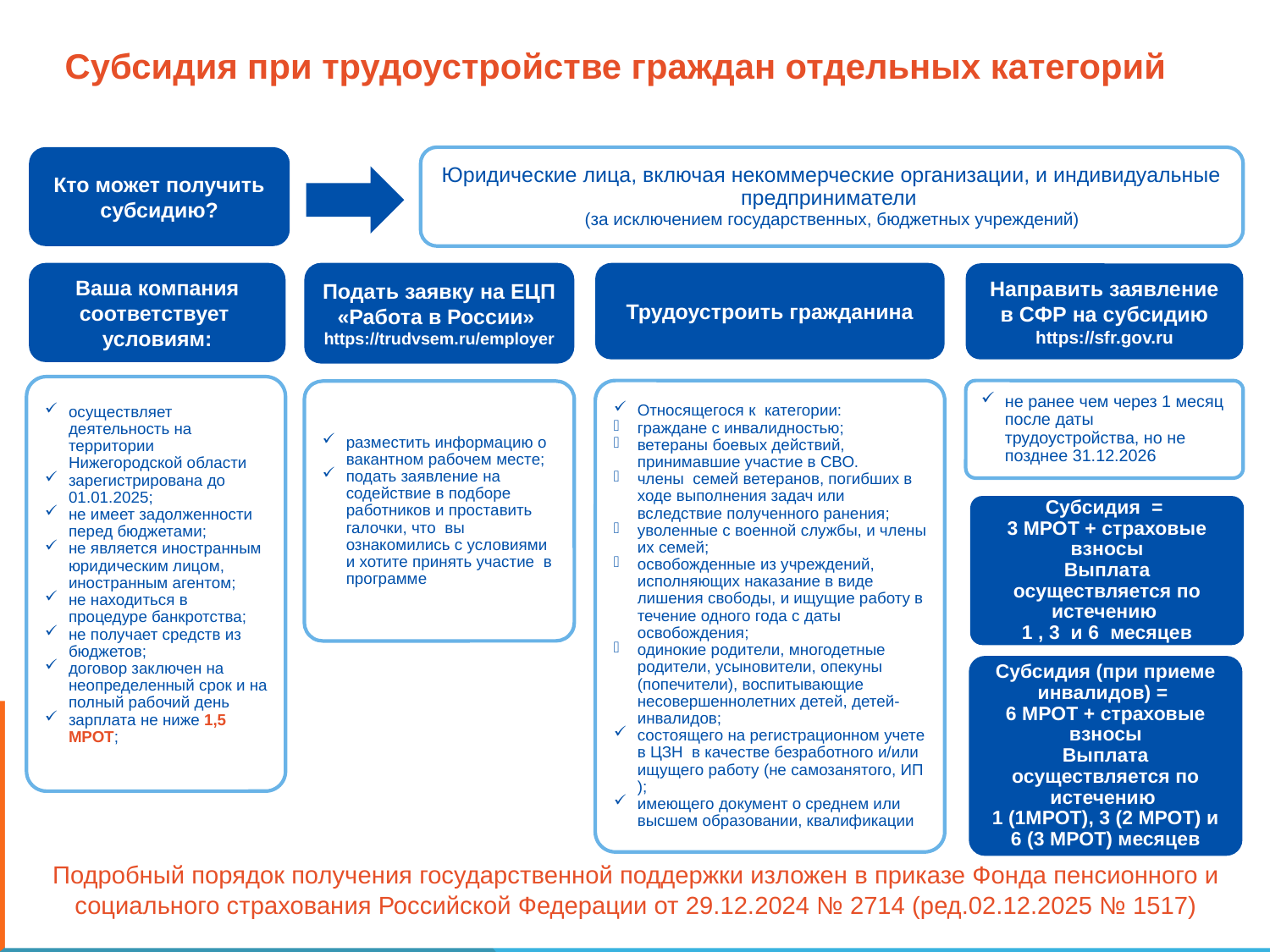

Субсидия при трудоустройстве граждан отдельных категорий
Юридические лица, включая некоммерческие организации, и индивидуальные предприниматели
(за исключением государственных, бюджетных учреждений)
Кто может получить субсидию?

Подать заявку на ЕЦП «Работа в России»
https://trudvsem.ru/employer
Ваша компания соответствует  условиям:
Трудоустроить гражданина
Направить заявление в СФР на субсидию
https://sfr.gov.ru
осуществляет деятельность на территории Нижегородской области
зарегистрирована до 01.01.2025;
не имеет задолженности перед бюджетами;
не является иностранным юридическим лицом, иностранным агентом;
не находиться в процедуре банкротства;
не получает средств из бюджетов;
договор заключен на неопределенный срок и на полный рабочий день
зарплата не ниже 1,5 МРОТ;

Относящегося к  категории:
граждане с инвалидностью;
ветераны боевых действий, принимавшие участие в СВО.
члены  семей ветеранов, погибших в ходе выполнения задач или вследствие полученного ранения;
уволенные с военной службы, и члены их семей;
освобожденные из учреждений, исполняющих наказание в виде лишения свободы, и ищущие работу в течение одного года с даты освобождения;
одинокие родители, многодетные родители, усыновители, опекуны (попечители), воспитывающие несовершеннолетних детей, детей-инвалидов;
состоящего на регистрационном учете в ЦЗН  в качестве безработного и/или ищущего работу (не самозанятого, ИП );
имеющего документ о среднем или высшем образовании, квалификации
не ранее чем через 1 месяц после даты трудоустройства, но не позднее 31.12.2026
разместить информацию о вакантном рабочем месте;
подать заявление на содействие в подборе работников и проставить галочки, что  вы ознакомились с условиями и хотите принять участие  в программе
Субсидия  =
3 МРОТ + страховые взносы
Выплата осуществляется по истечению
1 , 3  и 6  месяцев
Субсидия (при приеме инвалидов) =
6 МРОТ + страховые взносы
Выплата осуществляется по истечению
1 (1МРОТ), 3 (2 МРОТ) и 6 (3 МРОТ) месяцев
Подробный порядок получения государственной поддержки изложен в приказе Фонда пенсионного и социального страхования Российской Федерации от 29.12.2024 № 2714 (ред.02.12.2025 № 1517)